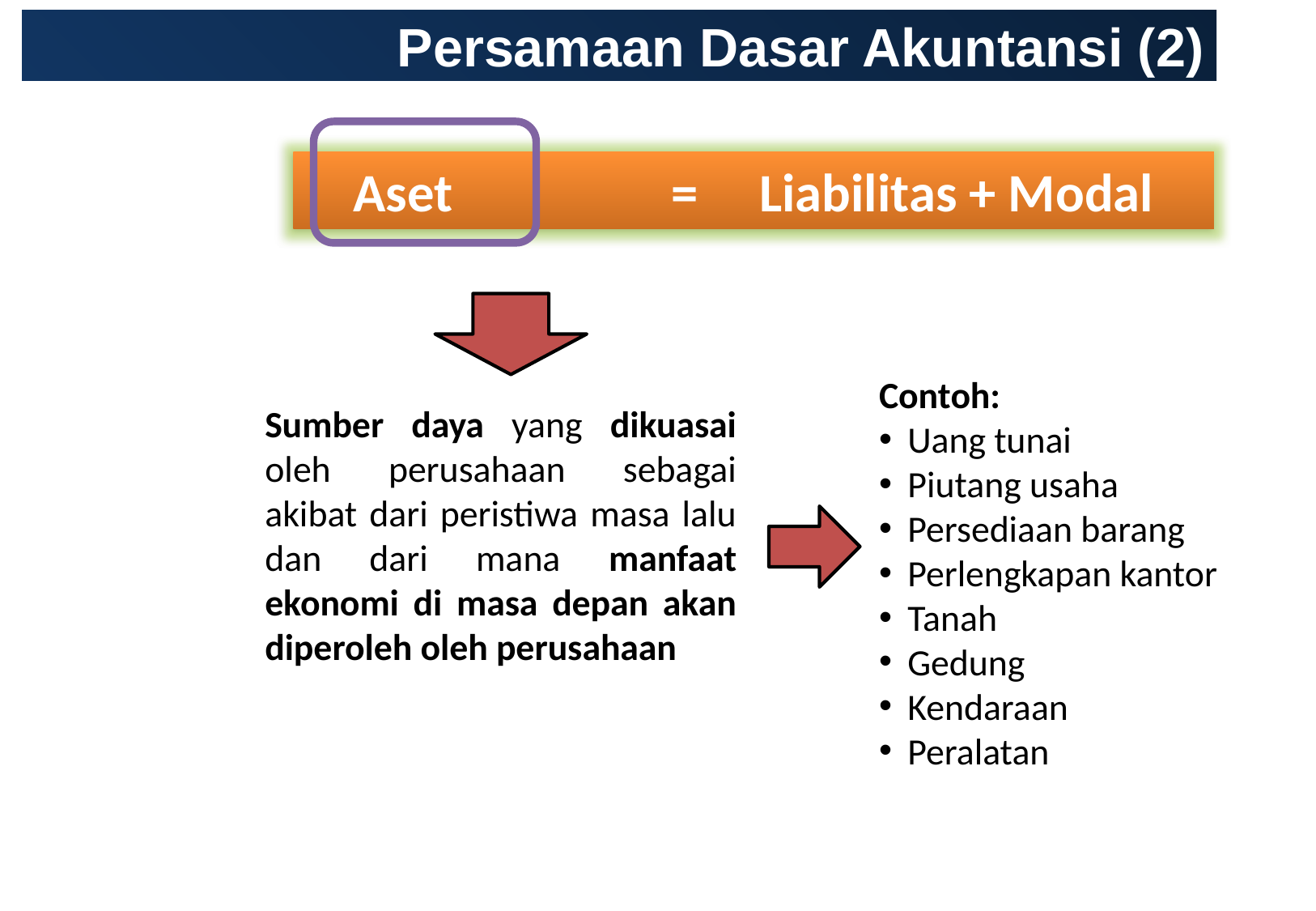

# Persamaan Dasar Akuntansi (2)
0

Aset                  =     Liabilitas + Modal

Sumber daya yang dikuasai oleh perusahaan sebagai akibat dari peristiwa masa lalu dan dari mana manfaat ekonomi di masa depan akan diperoleh oleh perusahaan
Contoh:
Uang tunai
Piutang usaha
Persediaan barang
Perlengkapan kantor
Tanah
Gedung
Kendaraan
Peralatan

11